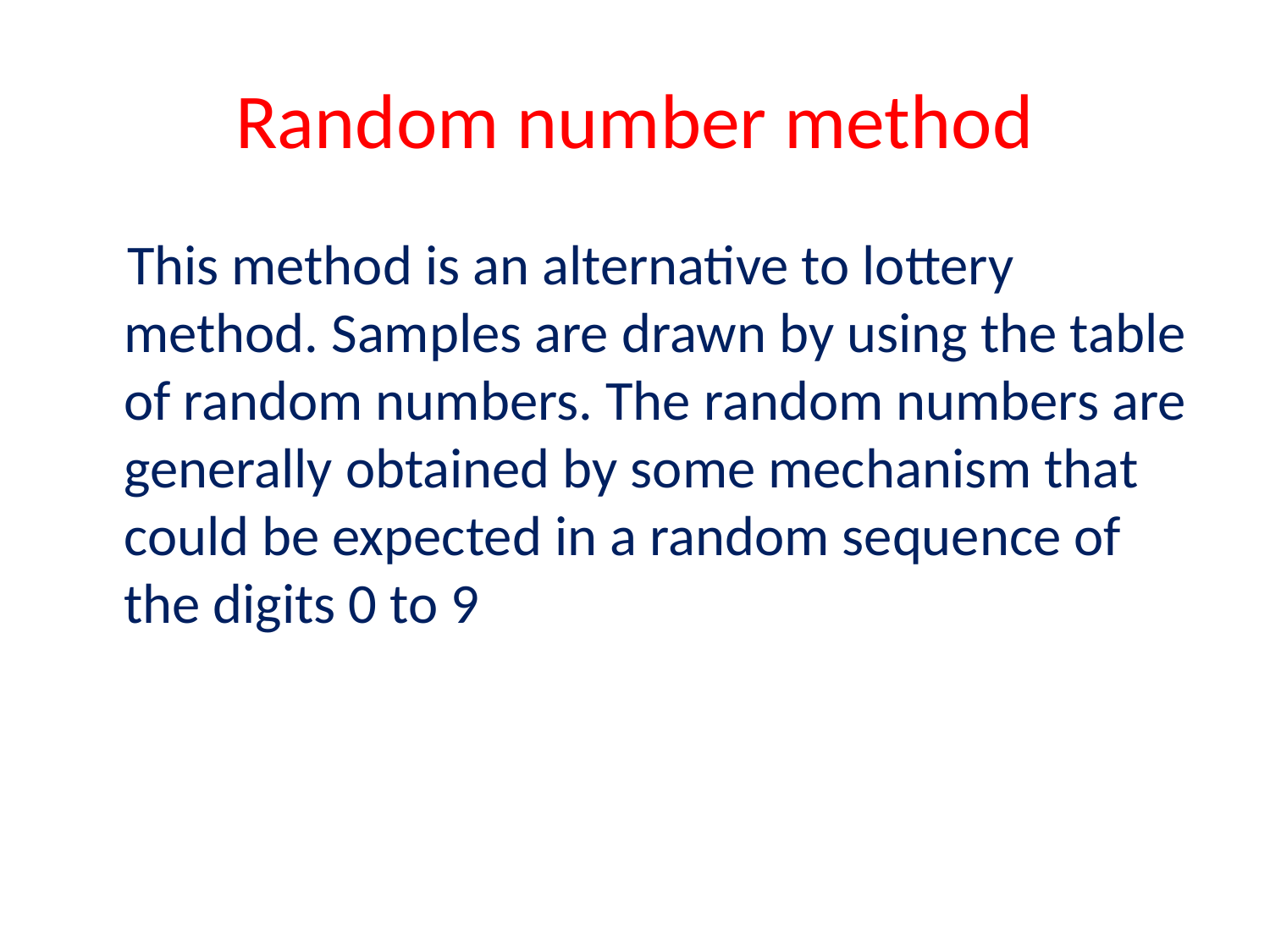

# Random number method
    This method is an alternative to lottery method. Samples are drawn by using the table of random numbers. The random numbers are generally obtained by some mechanism that could be expected in a random sequence of the digits 0 to 9